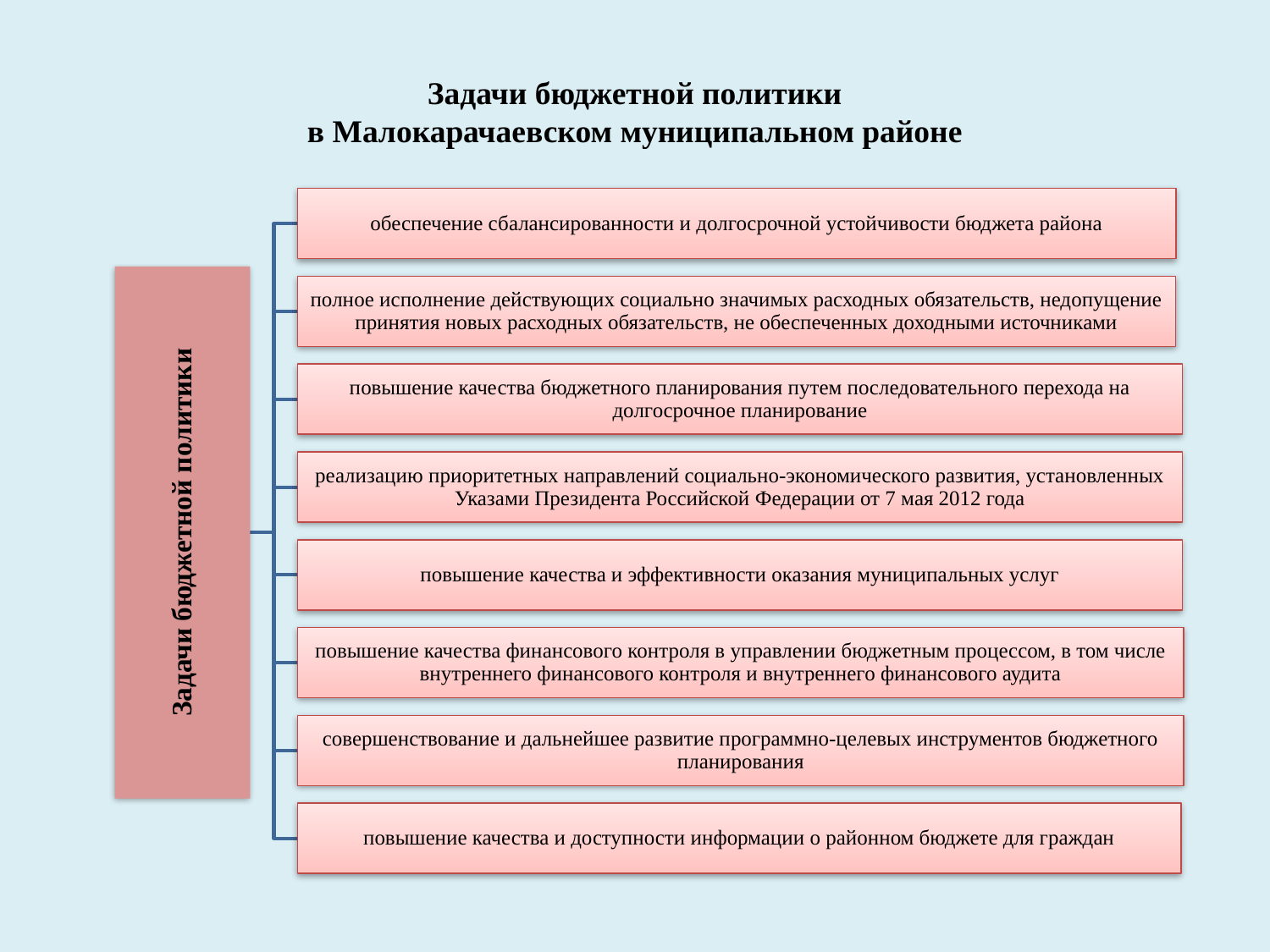

Задачи бюджетной политики
в Малокарачаевском муниципальном районе

Задачи бюджетной политики
обеспечение сбалансированности и долгосрочной устойчивости бюджета района
полное исполнение действующих социально значимых расходных обязательств, недопущение принятия новых расходных обязательств, не обеспеченных доходными источниками
повышение качества бюджетного планирования путем последовательного перехода на долгосрочное планирование
реализацию приоритетных направлений социально-экономического развития, установленных Указами Президента Российской Федерации от 7 мая 2012 года
повышение качества и эффективности оказания муниципальных услуг
повышение качества финансового контроля в управлении бюджетным процессом, в том числе внутреннего финансового контроля и внутреннего финансового аудита
совершенствование и дальнейшее развитие программно-целевых инструментов бюджетного планирования
повышение качества и доступности информации о районном бюджете для граждан